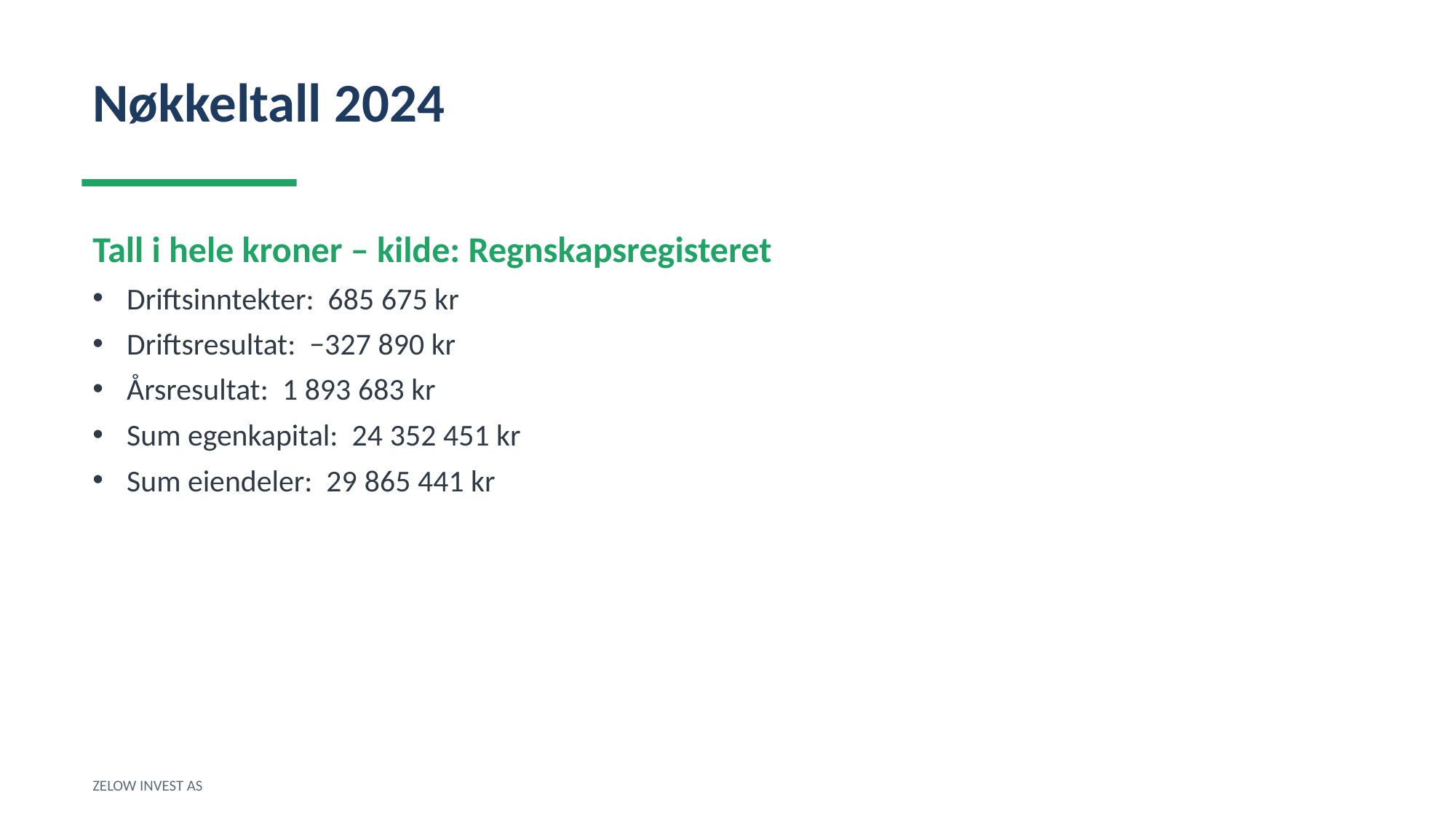

Nøkkeltall 2024

Tall i hele kroner – kilde: Regnskapsregisteret
Driftsinntekter:  685 675 kr
Driftsresultat:  −327 890 kr
Årsresultat:  1 893 683 kr
Sum egenkapital:  24 352 451 kr
Sum eiendeler:  29 865 441 kr
ZELOW INVEST AS